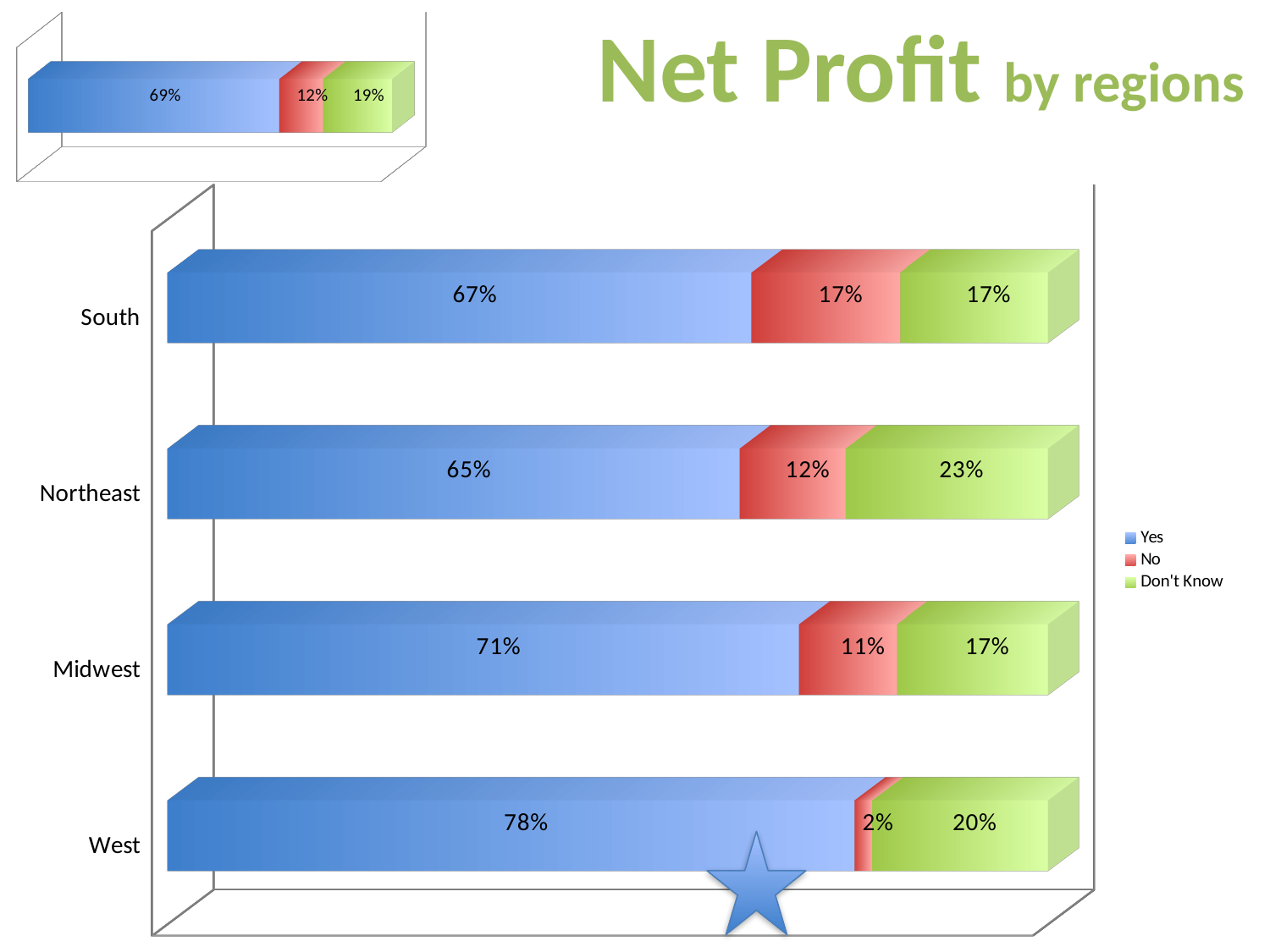

Net Profit by regions

[unsupported chart]

[unsupported chart]